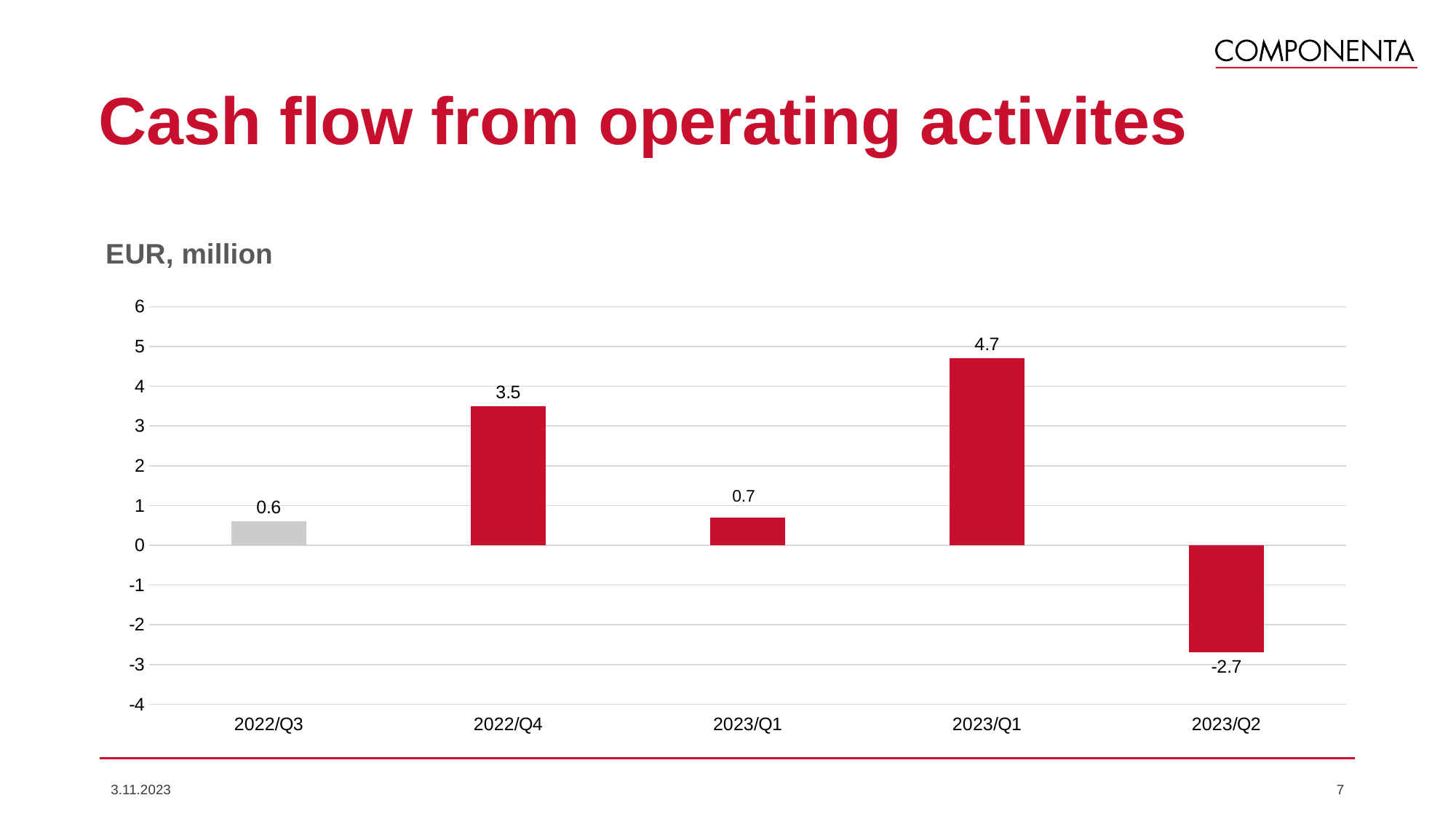

# Cash flow from operating activites

### Chart: EUR, million

| Category | Sarake1 |
|---|---|
| 2022/Q3 | 0.6 |
| 2022/Q4 | 3.5 |
| 2023/Q1 | 0.7 |
| 2023/Q1 | 4.7 |
| 2023/Q2 | -2.7 |
3.11.2023
7